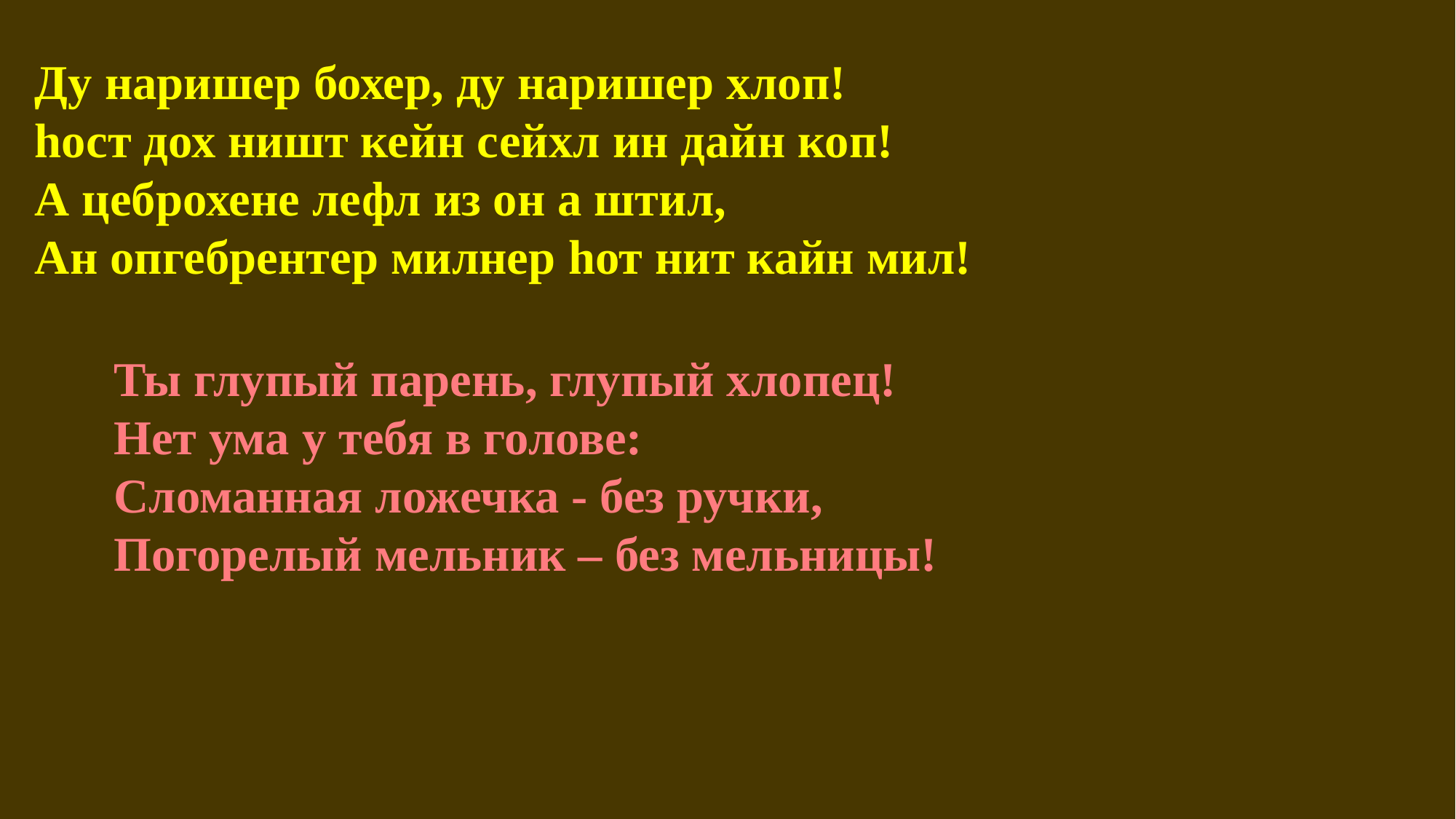

Ду наришер бохер, ду наришер хлоп!
hoст дох ништ кейн сейхл ин дайн коп!
А цеброхене лефл из он а штил,
Ан опгебрентер милнер hот нит кайн мил!
Ты глупый парень, глупый хлопец!
Нет ума у тебя в голове:
Сломанная ложечка - без ручки,
Погорелый мельник – без мельницы!